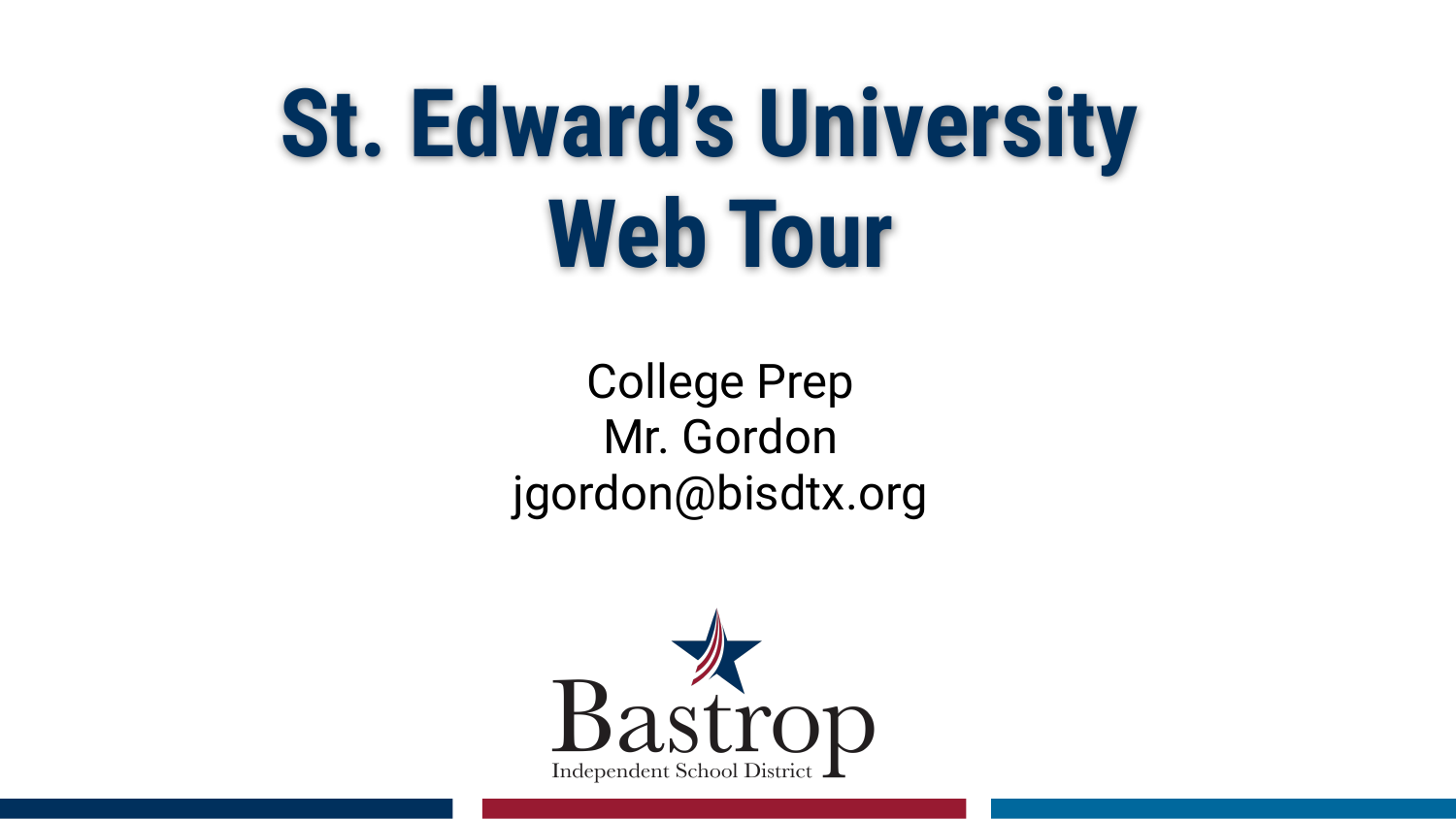

# St. Edward’s University
Web Tour
College Prep
Mr. Gordon
jgordon@bisdtx.org